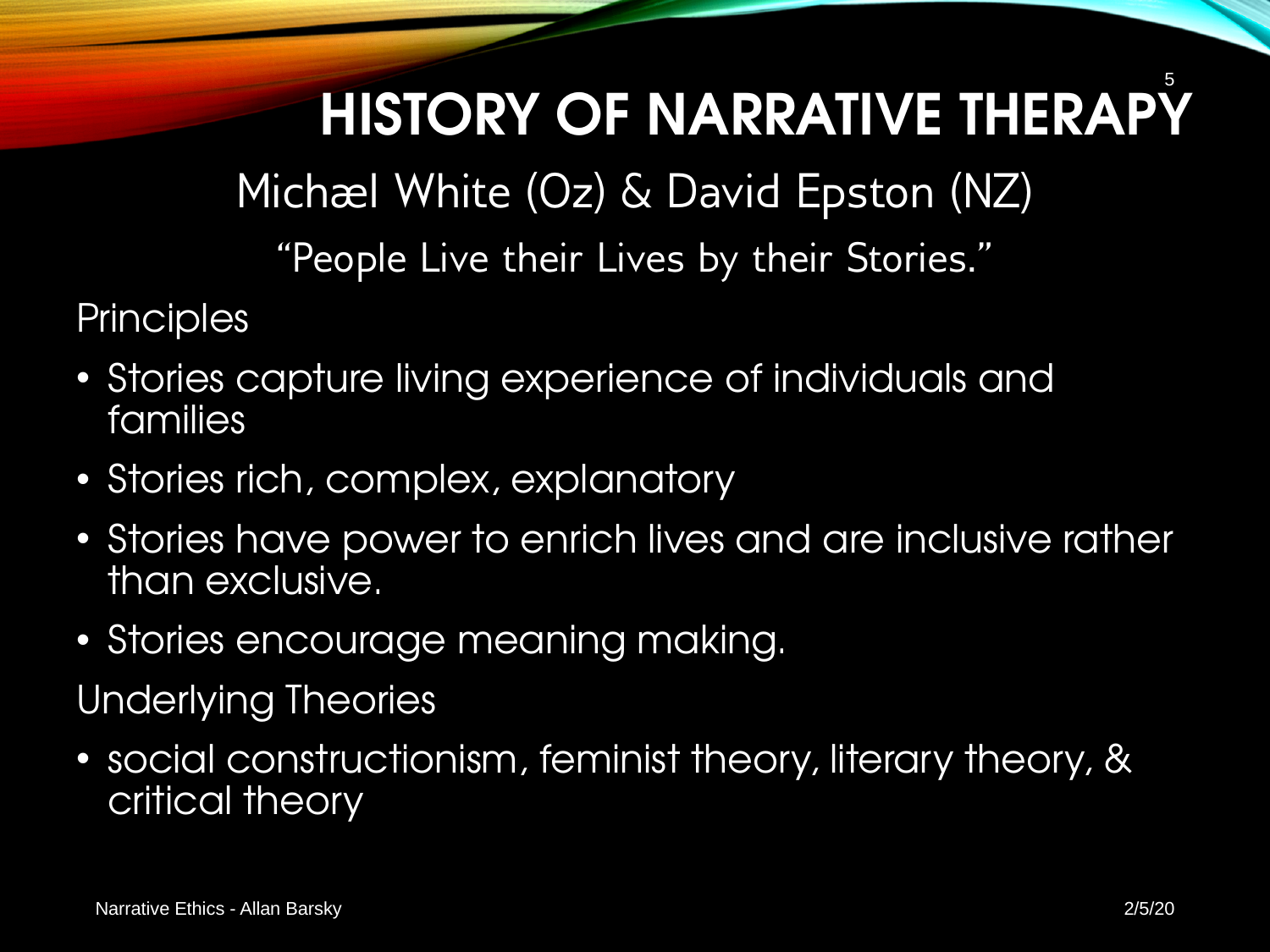

# History of Narrative Therapy
5
Michael White (Oz) & David Epston (NZ)
“People Live their Lives by their Stories.”
Principles
Stories capture living experience of individuals and families
Stories rich, complex, explanatory
Stories have power to enrich lives and are inclusive rather than exclusive.
Stories encourage meaning making.
Underlying Theories
social constructionism, feminist theory, literary theory, & critical theory
Narrative Ethics - Allan Barsky
2/5/20